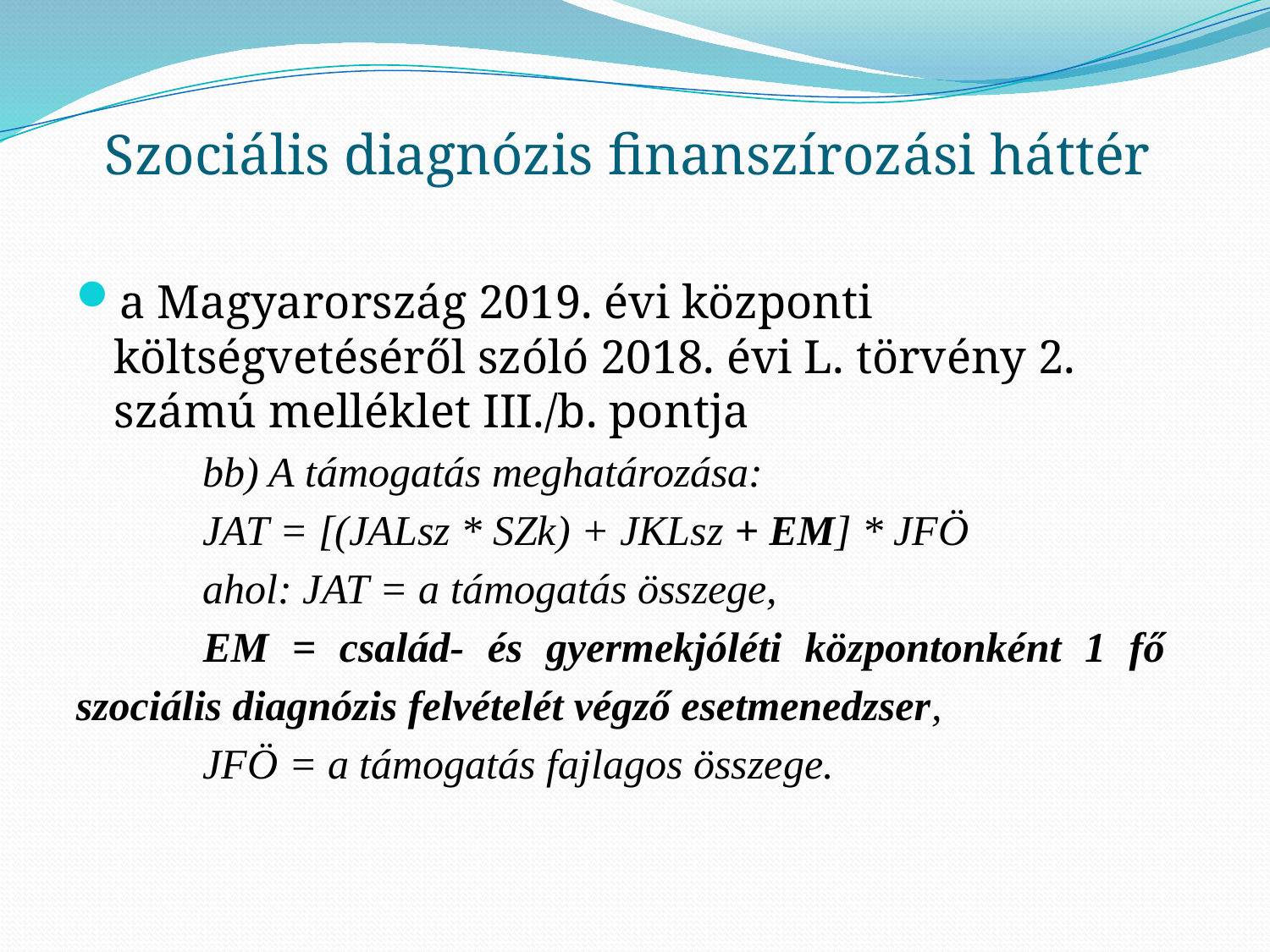

# Szociális diagnózis finanszírozási háttér
a Magyarország 2019. évi központi költségvetéséről szóló 2018. évi L. törvény 2. számú melléklet III./b. pontja
	bb) A támogatás meghatározása:
	JAT = [(JALsz * SZk) + JKLsz + EM] * JFÖ
	ahol: JAT = a támogatás összege,
	EM = család- és gyermekjóléti központonként 1 fő 	szociális diagnózis felvételét végző esetmenedzser,
	JFÖ = a támogatás fajlagos összege.